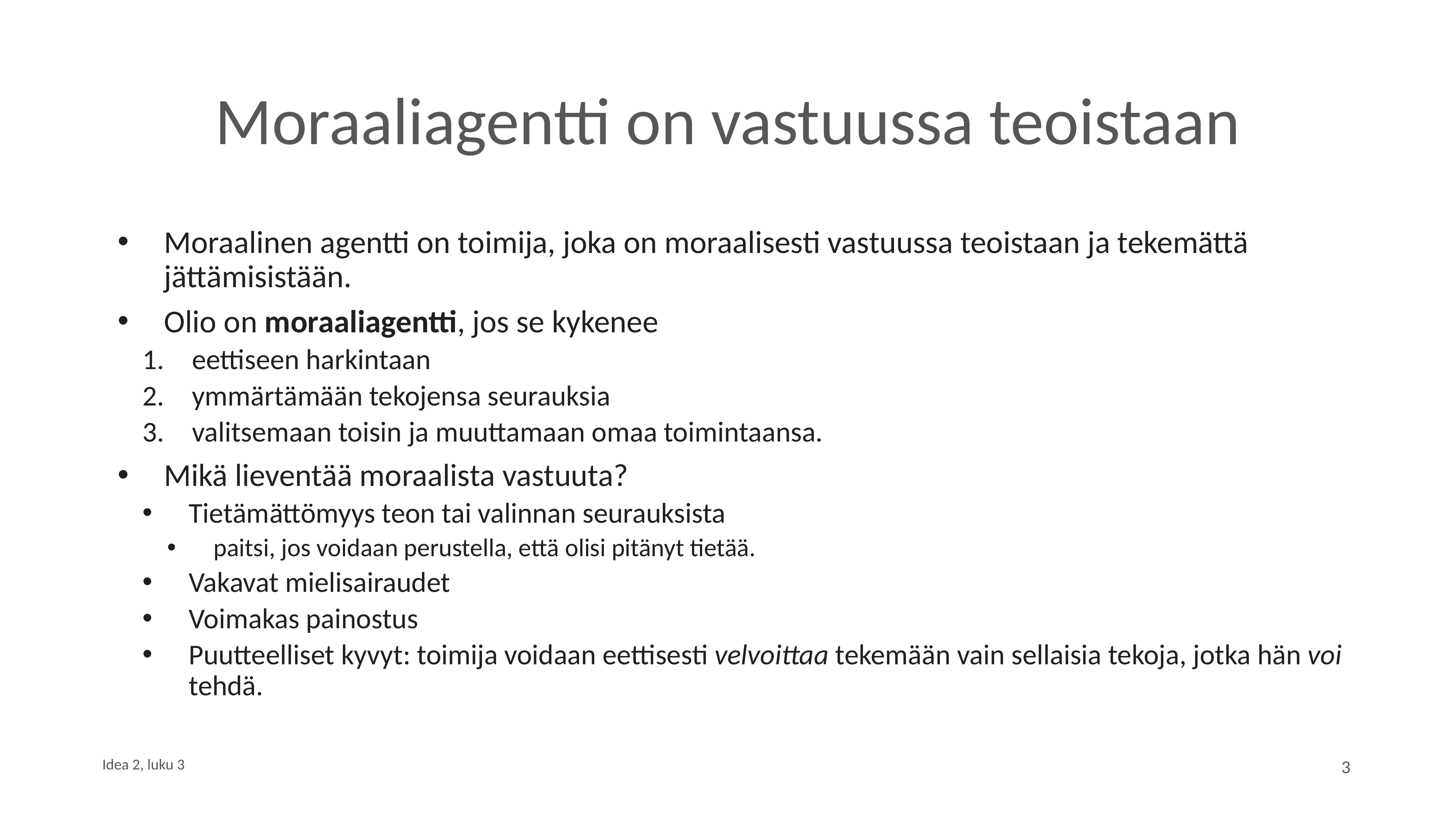

# Moraaliagentti on vastuussa teoistaan
Moraalinen agentti on toimija, joka on moraalisesti vastuussa teoistaan ja tekemättä jättämisistään.
Olio on moraaliagentti, jos se kykenee
eettiseen harkintaan
ymmärtämään tekojensa seurauksia
valitsemaan toisin ja muuttamaan omaa toimintaansa.
Mikä lieventää moraalista vastuuta?
Tietämättömyys teon tai valinnan seurauksista
paitsi, jos voidaan perustella, että olisi pitänyt tietää.
Vakavat mielisairaudet
Voimakas painostus
Puutteelliset kyvyt: toimija voidaan eettisesti velvoittaa tekemään vain sellaisia tekoja, jotka hän voi tehdä.
3
Idea 2, luku 3